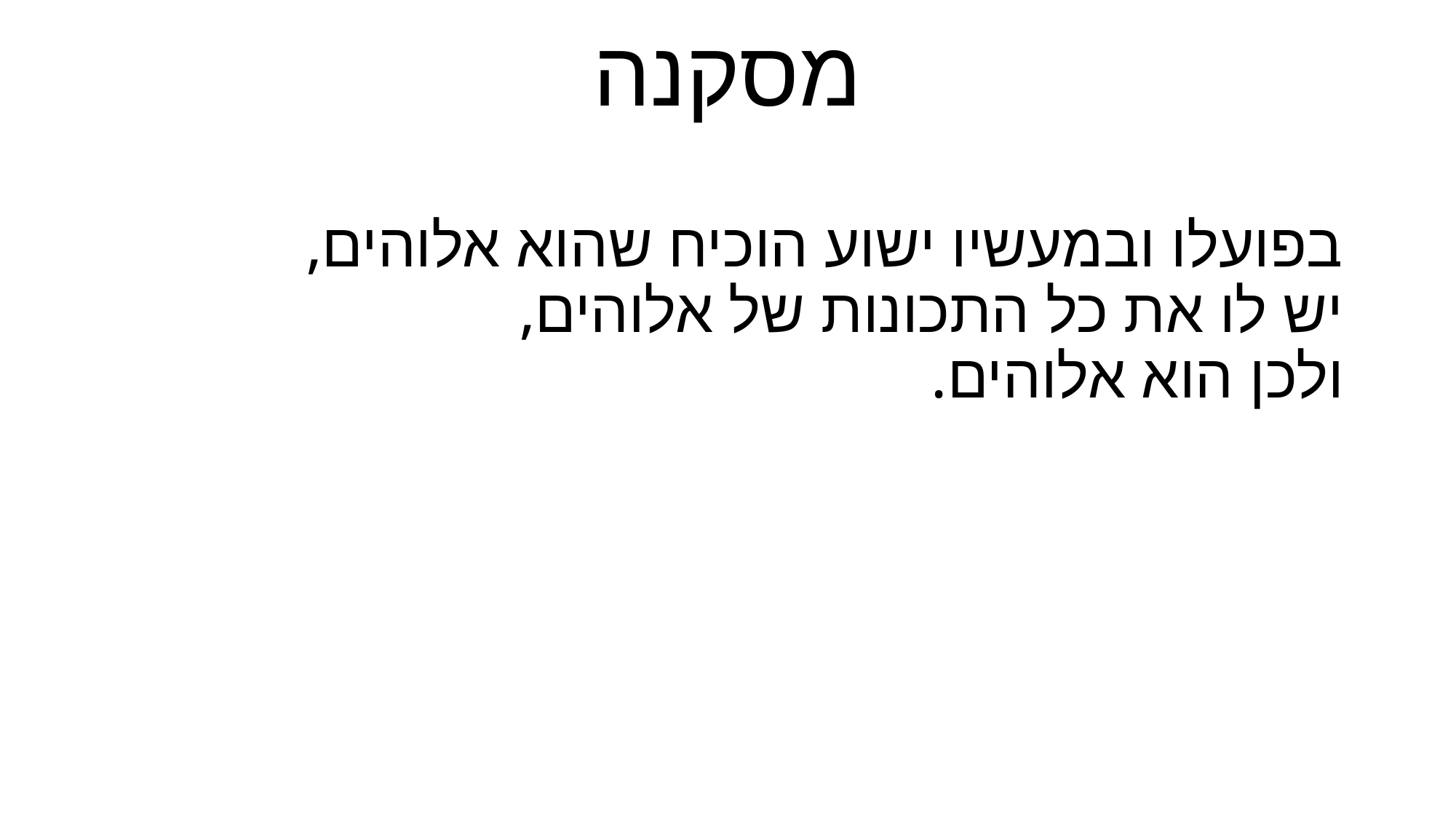

# מסקנה
בפועלו ובמעשיו ישוע הוכיח שהוא אלוהים,
יש לו את כל התכונות של אלוהים,
ולכן הוא אלוהים.